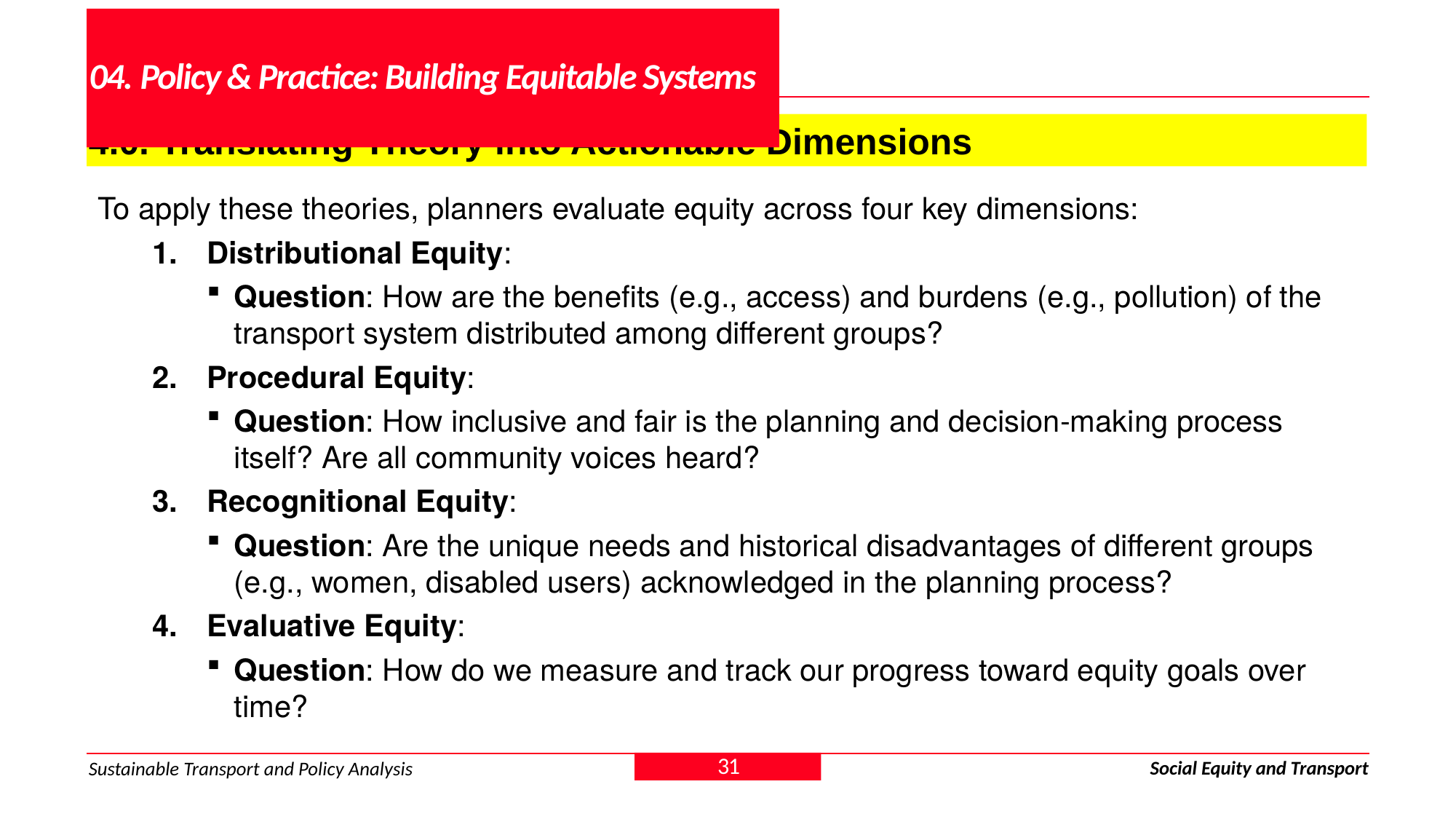

# 04. Policy & Practice: Building Equitable Systems
4.0. Translating Theory into Actionable Dimensions
To apply these theories, planners evaluate equity across four key dimensions:
Distributional Equity:
Question: How are the benefits (e.g., access) and burdens (e.g., pollution) of the transport system distributed among different groups?
Procedural Equity:
Question: How inclusive and fair is the planning and decision-making process itself? Are all community voices heard?
Recognitional Equity:
Question: Are the unique needs and historical disadvantages of different groups (e.g., women, disabled users) acknowledged in the planning process?
Evaluative Equity:
Question: How do we measure and track our progress toward equity goals over time?